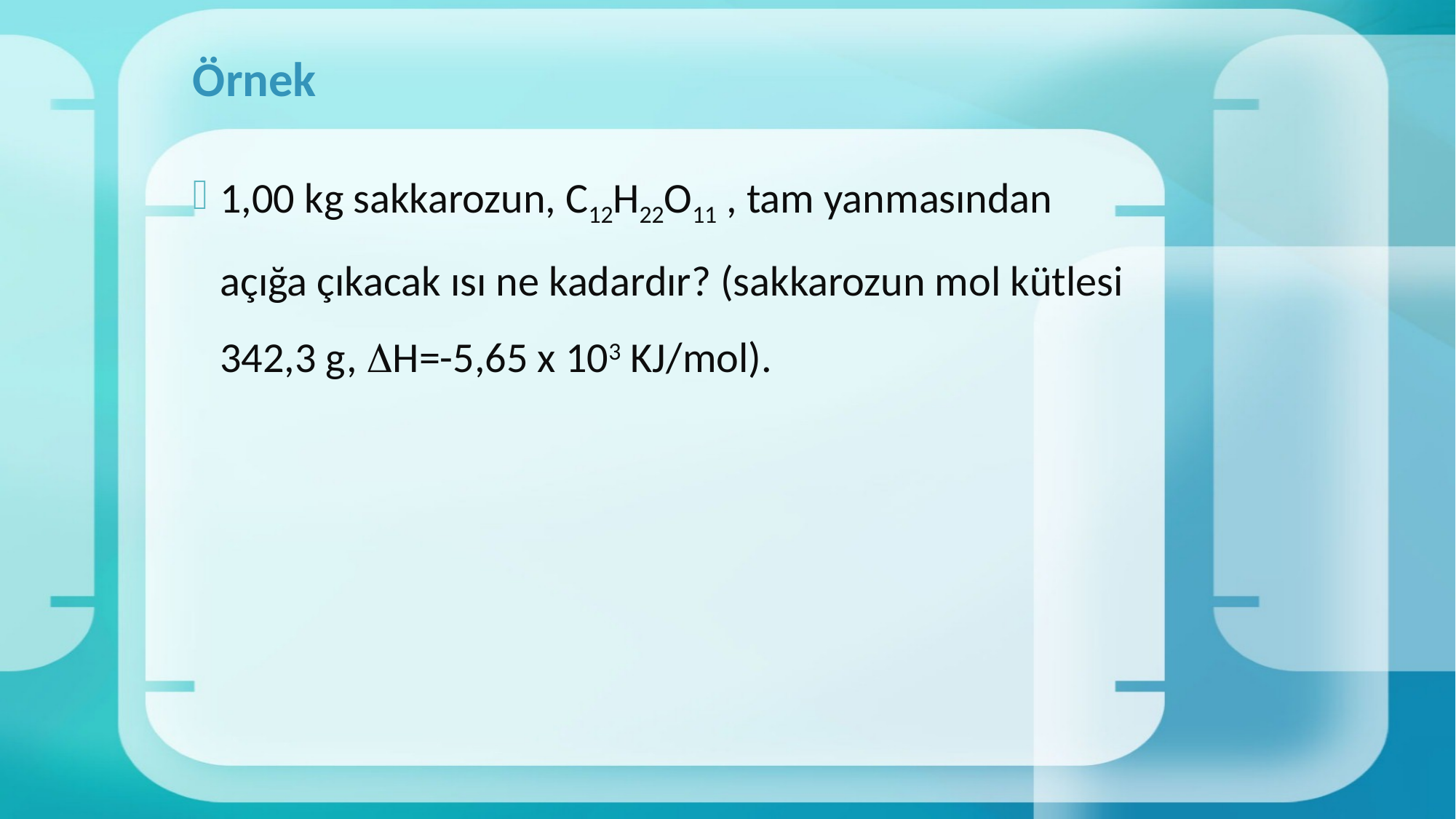

# Örnek
1,00 kg sakkarozun, C12H22O11 , tam yanmasından açığa çıkacak ısı ne kadardır? (sakkarozun mol kütlesi 342,3 g, ΔH=-5,65 x 103 KJ/mol).